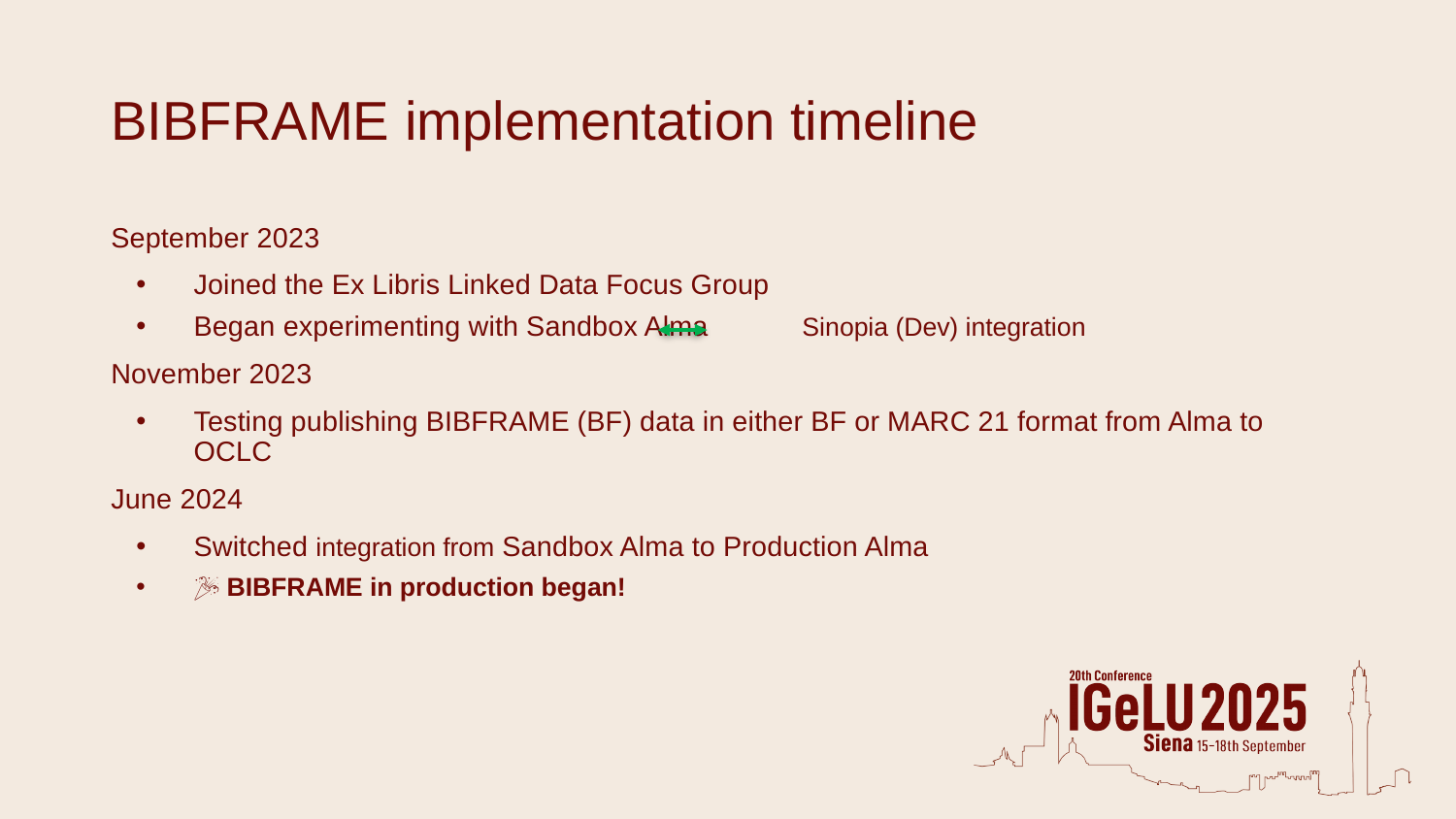

# BIBFRAME implementation timeline
September 2023
Joined the Ex Libris Linked Data Focus Group
Began experimenting with Sandbox Alma            Sinopia (Dev) integration
November 2023
Testing publishing BIBFRAME (BF) data in either BF or MARC 21 format from Alma to OCLC
June 2024
Switched integration from Sandbox Alma to Production Alma
🎉 BIBFRAME in production began!